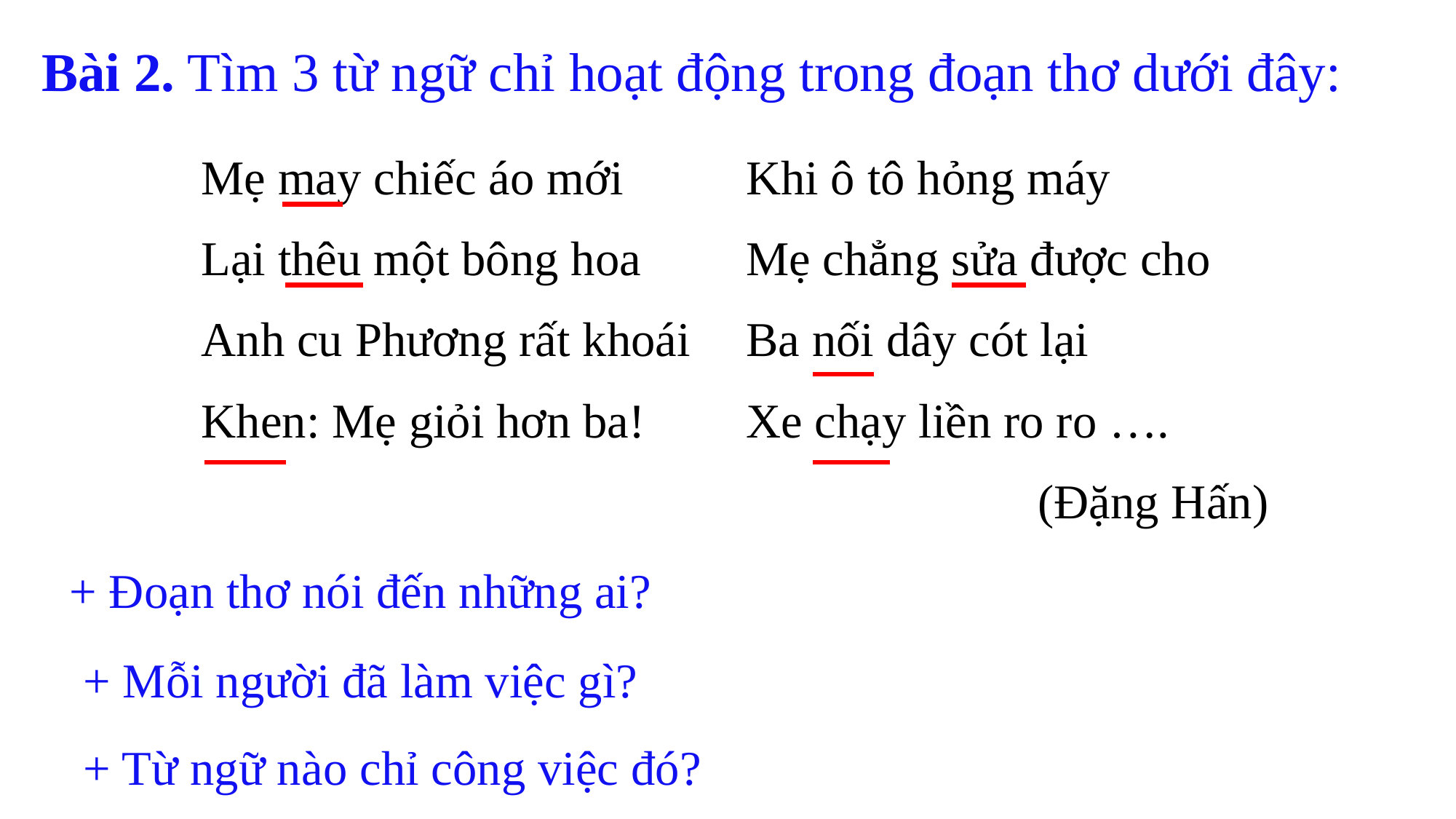

Bài 2. Tìm 3 từ ngữ chỉ hoạt động trong đoạn thơ dưới đây:
| Mẹ may chiếc áo mới Lại thêu một bông hoa Anh cu Phương rất khoái Khen: Mẹ giỏi hơn ba! | Khi ô tô hỏng máy Mẹ chẳng sửa được cho Ba nối dây cót lại Xe chạy liền ro ro …. (Đặng Hấn) |
| --- | --- |
+ Đoạn thơ nói đến những ai?
+ Mỗi người đã làm việc gì?
+ Từ ngữ nào chỉ công việc đó?